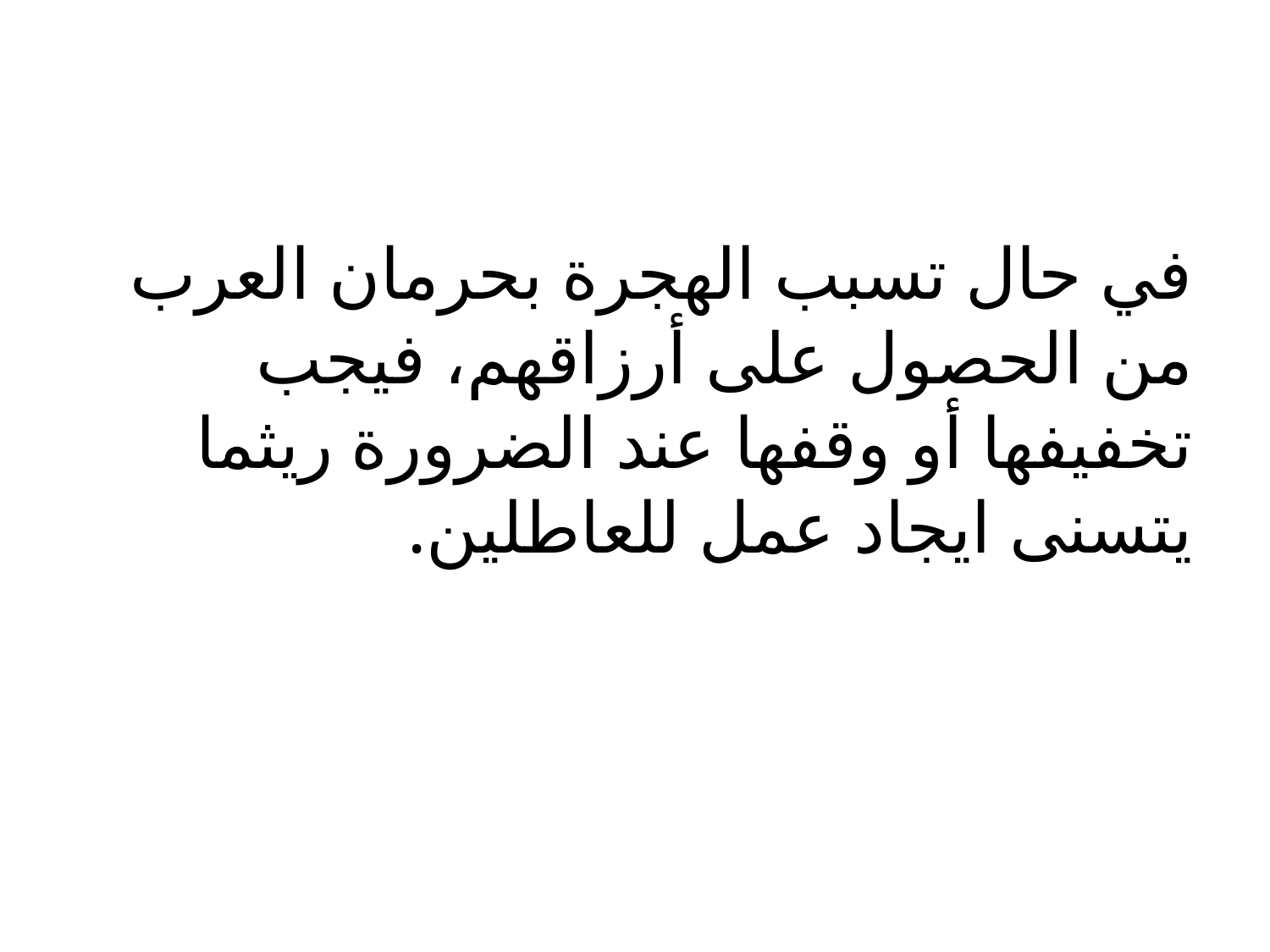

#
في حال تسبب الهجرة بحرمان العرب من الحصول على أرزاقهم، فيجب تخفيفها أو وقفها عند الضرورة ريثما يتسنى ايجاد عمل للعاطلين.